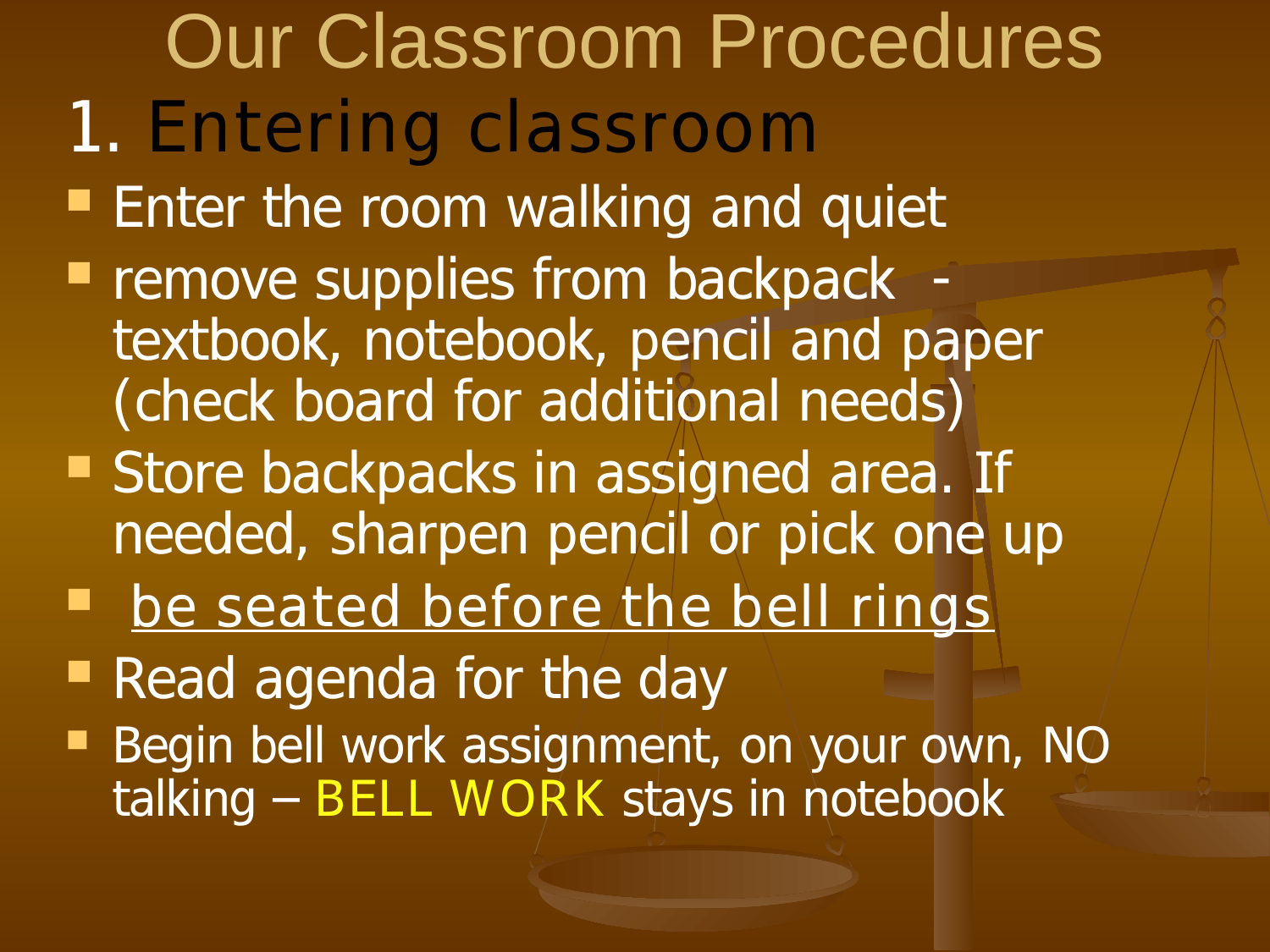

# Our Classroom Procedures
1. Entering classroom
Enter the room walking and quiet
remove supplies from backpack  - textbook, notebook, pencil and paper (check board for additional needs)
Store backpacks in assigned area. If needed, sharpen pencil or pick one up
 be seated before the bell rings
Read agenda for the day
Begin bell work assignment, on your own, NO talking – BELL WORK stays in notebook